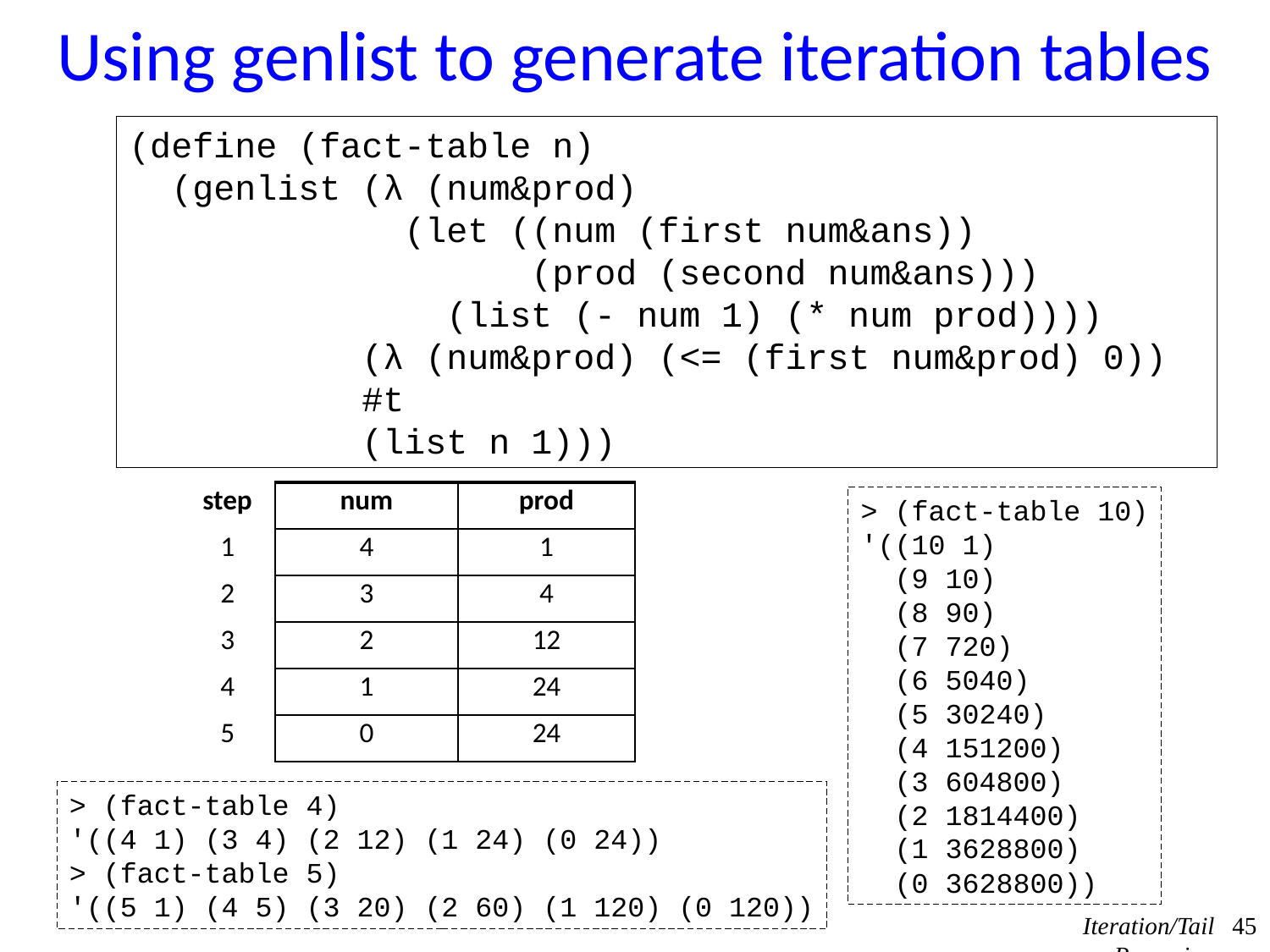

# Using genlist to generate iteration tables
(define (fact-table n)
  (genlist (λ (num&prod)
             (let ((num (first num&ans))
                   (prod (second num&ans)))
               (list (- num 1) (* num prod))))
           (λ (num&prod) (<= (first num&prod) 0))
           #t
           (list n 1)))
| step | num | prod |
| --- | --- | --- |
| 1 | 4 | 1 |
| 2 | 3 | 4 |
| 3 | 2 | 12 |
| 4 | 1 | 24 |
| 5 | 0 | 24 |
> (fact-table 10)
'((10 1)
  (9 10)
  (8 90)
  (7 720)
  (6 5040)
  (5 30240)
  (4 151200)
  (3 604800)
  (2 1814400)
  (1 3628800)
  (0 3628800))
> (fact-table 4)
'((4 1) (3 4) (2 12) (1 24) (0 24))
> (fact-table 5)
'((5 1) (4 5) (3 20) (2 60) (1 120) (0 120))
Iteration/Tail Recursion
45